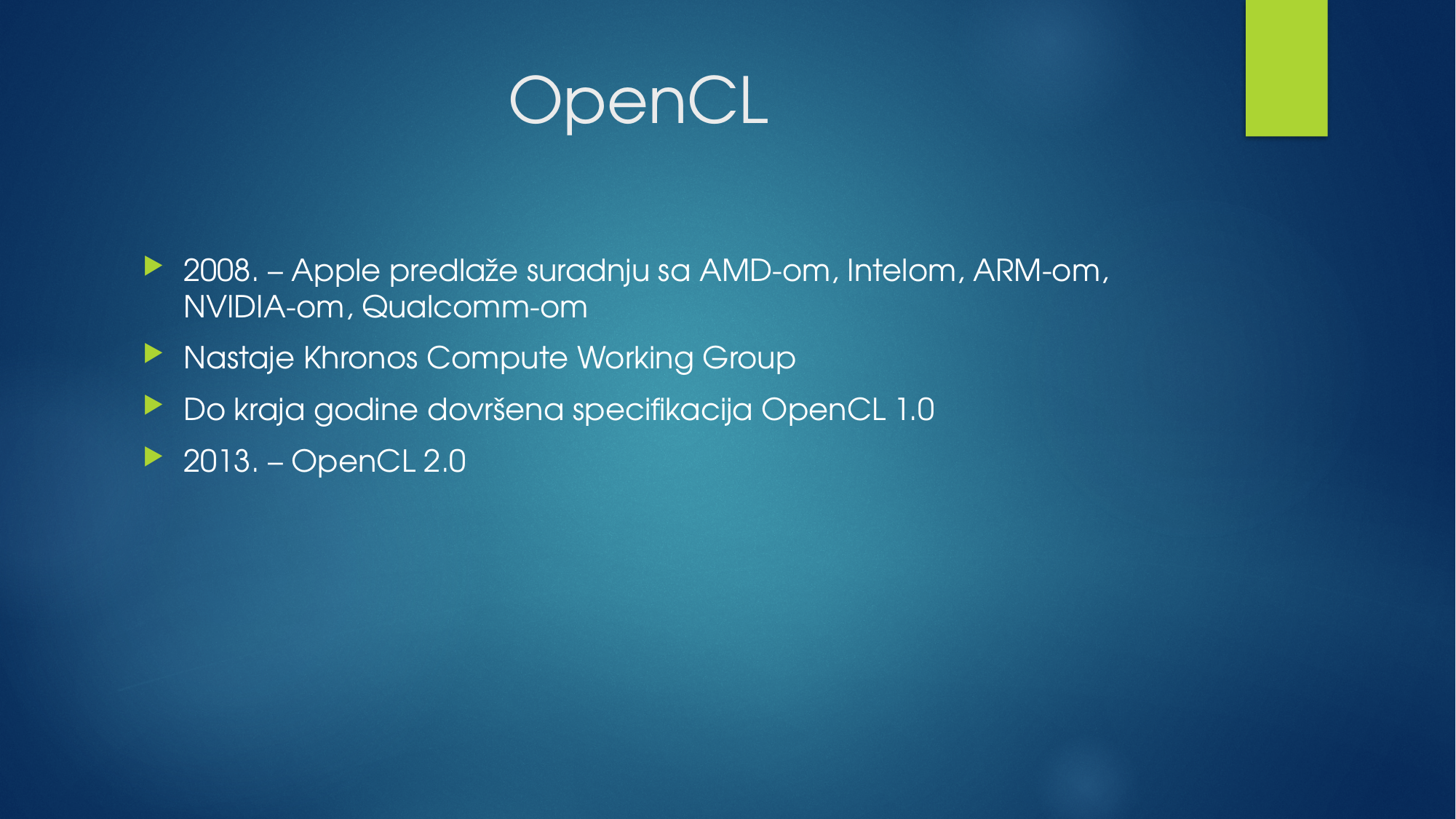

# OpenCL
2008. – Apple predlaže suradnju sa AMD-om, Intelom, ARM-om, NVIDIA-om, Qualcomm-om
Nastaje Khronos Compute Working Group
Do kraja godine dovršena specifikacija OpenCL 1.0
2013. – OpenCL 2.0